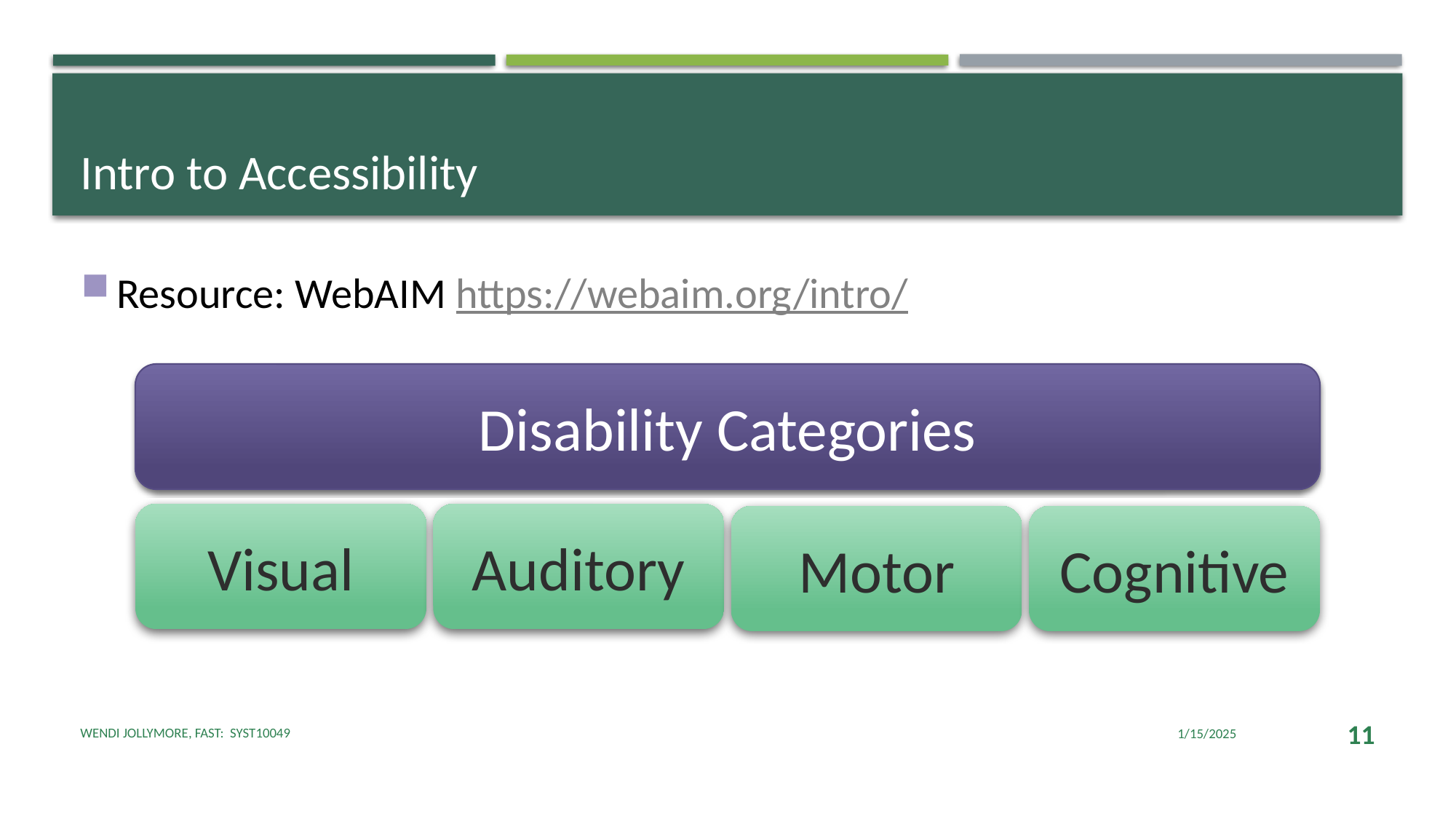

# Intro to Accessibility
Resource: WebAIM https://webaim.org/intro/
Disability Categories
Visual
Auditory
Motor
Cognitive
Wendi Jollymore, FAST:  SYST10049
1/15/2025
11